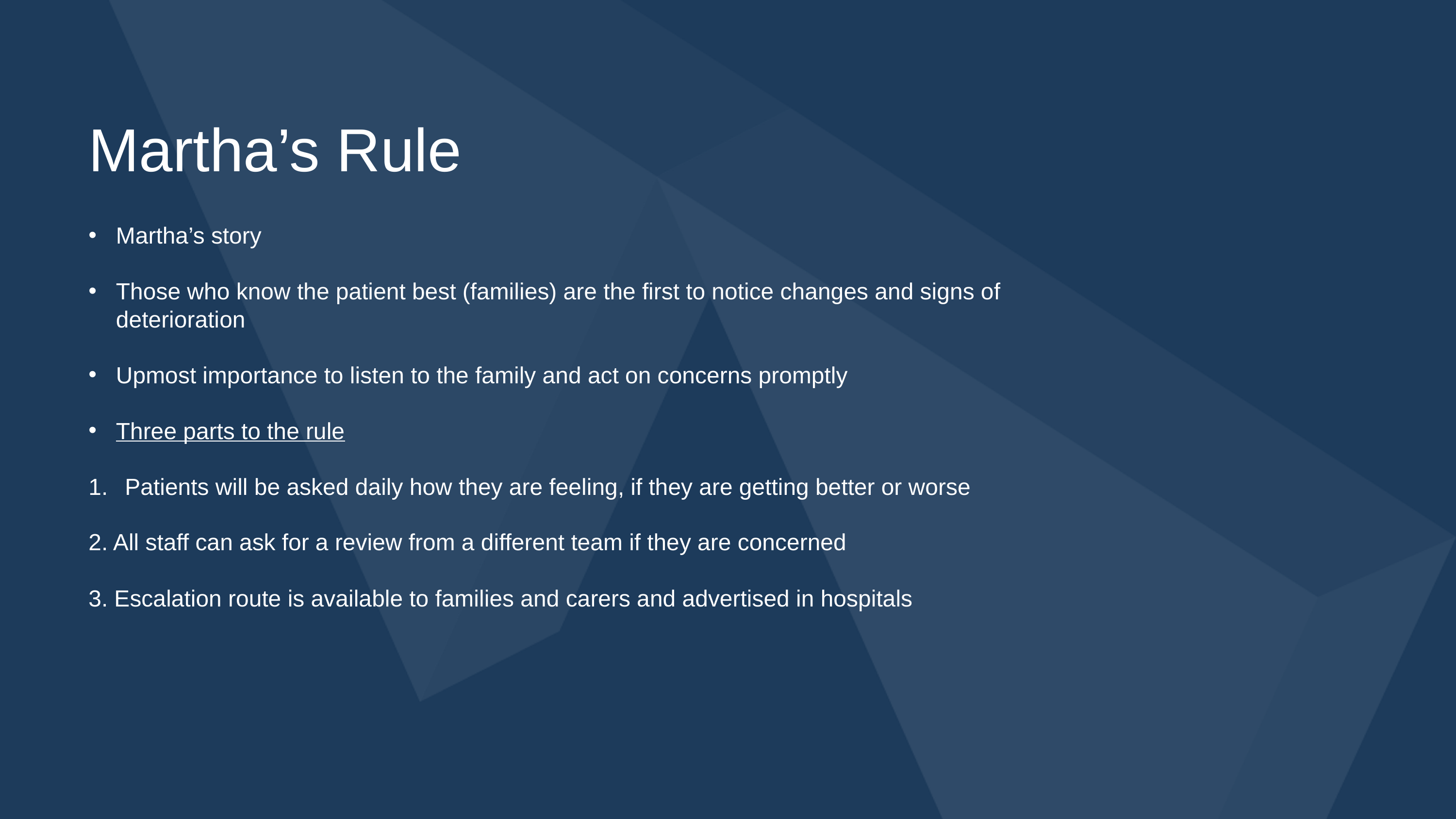

Martha’s Rule
Martha’s story

Those who know the patient best (families) are the first to notice changes and signs of deterioration

Upmost importance to listen to the family and act on concerns promptly

Three parts to the rule

Patients will be asked daily how they are feeling, if they are getting better or worse

2. All staff can ask for a review from a different team if they are concerned

3. Escalation route is available to families and carers and advertised in hospitals